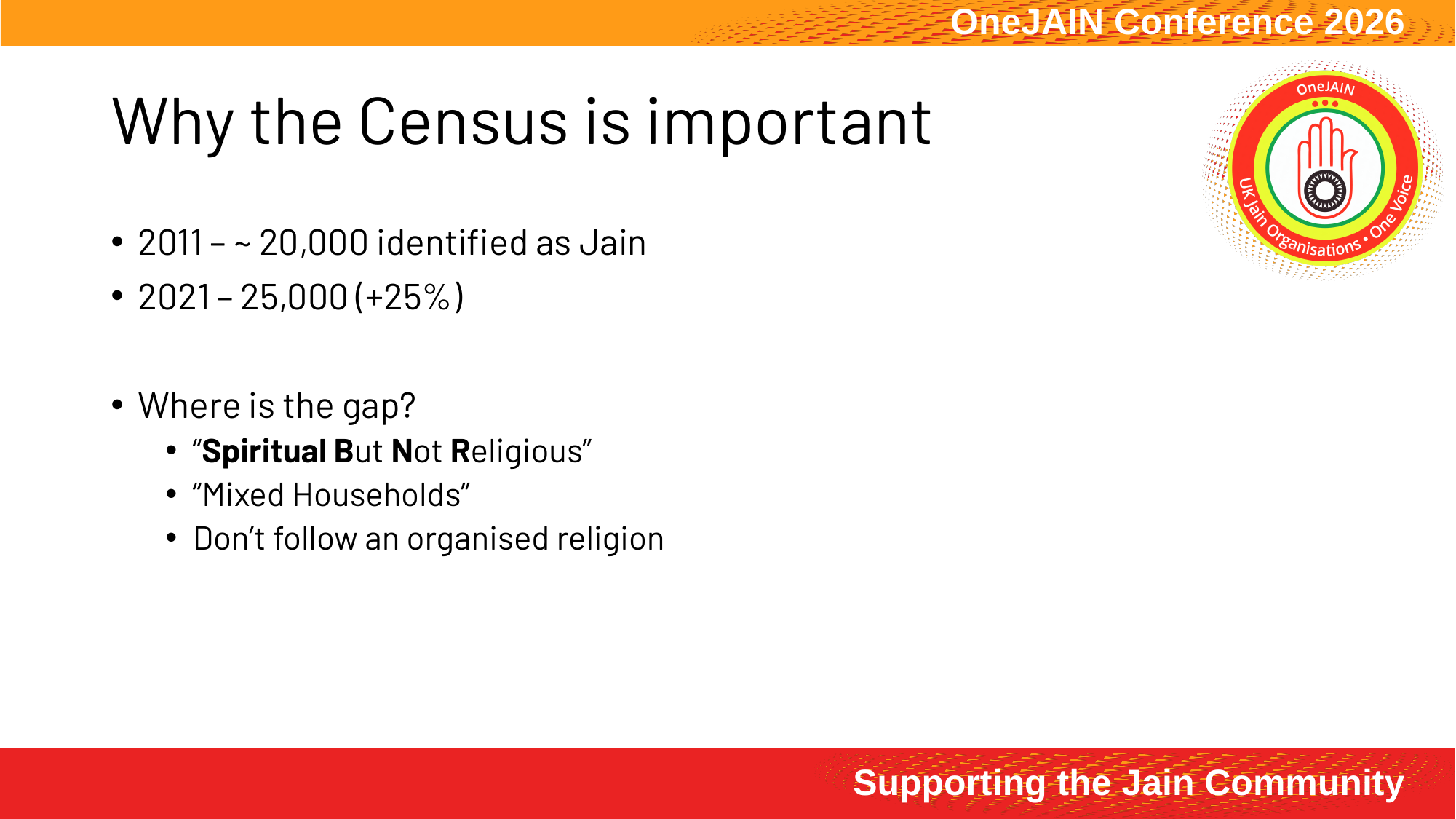

# Why the Census is important
2011 – ~ 20,000 identified as Jain
2021 – 25,000 (+25%)

Where is the gap?
“Spiritual But Not Religious”
“Mixed Households”
Don’t follow an organised religion